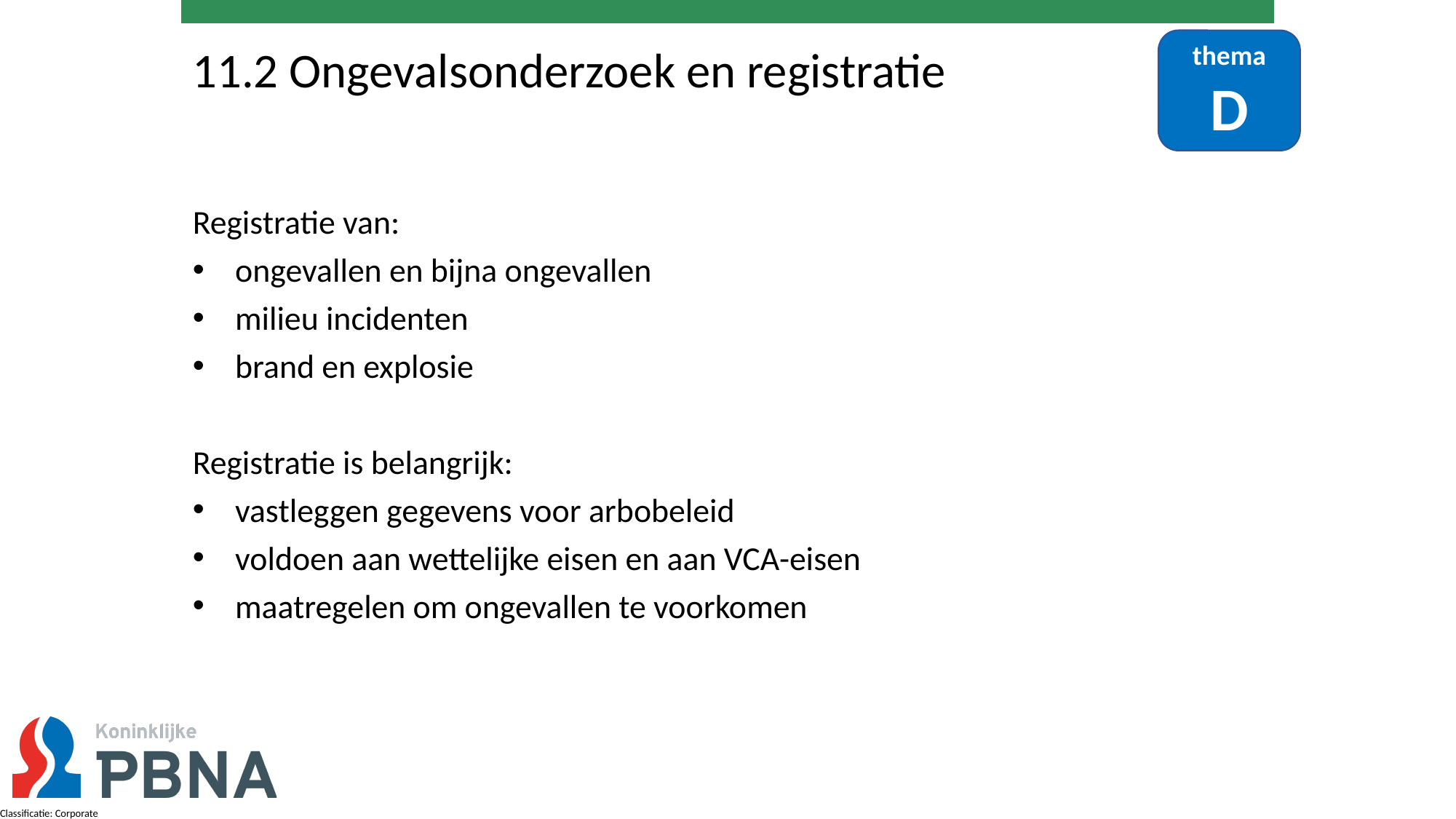

thema
D
# 11.2 Ongevalsonderzoek en registratie
Registratie van:
ongevallen en bijna ongevallen
milieu incidenten
brand en explosie

Registratie is belangrijk:
vastleggen gegevens voor arbobeleid
voldoen aan wettelijke eisen en aan VCA-eisen
maatregelen om ongevallen te voorkomen